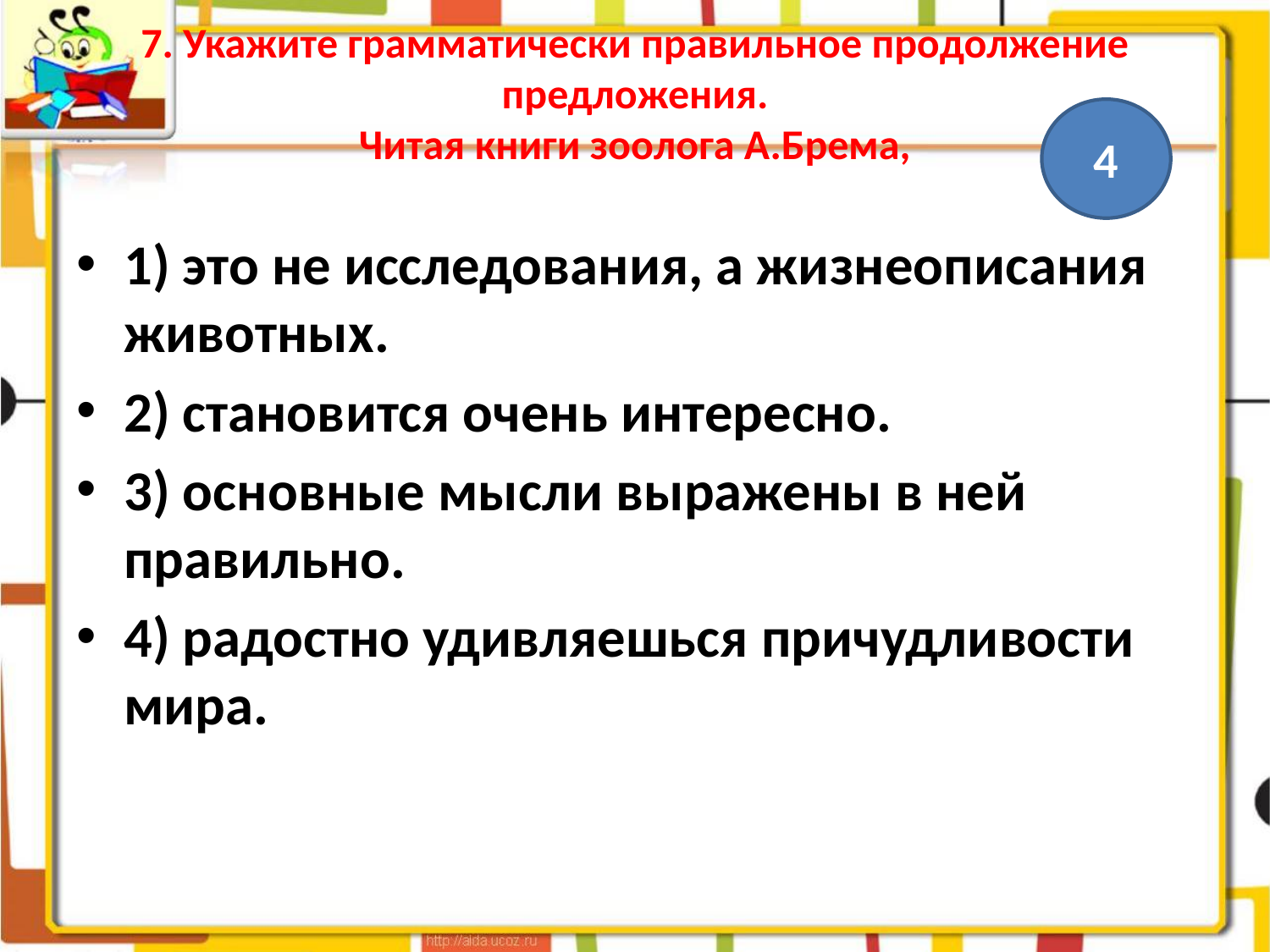

# 7. Укажите грамматически правильное продолжение предложения. Читая книги зоолога А.Брема,
4
1) это не исследования, а жизнеописания животных.
2) становится очень интересно.
3) основные мысли выражены в ней правильно.
4) радостно удивляешься причудливости мира.